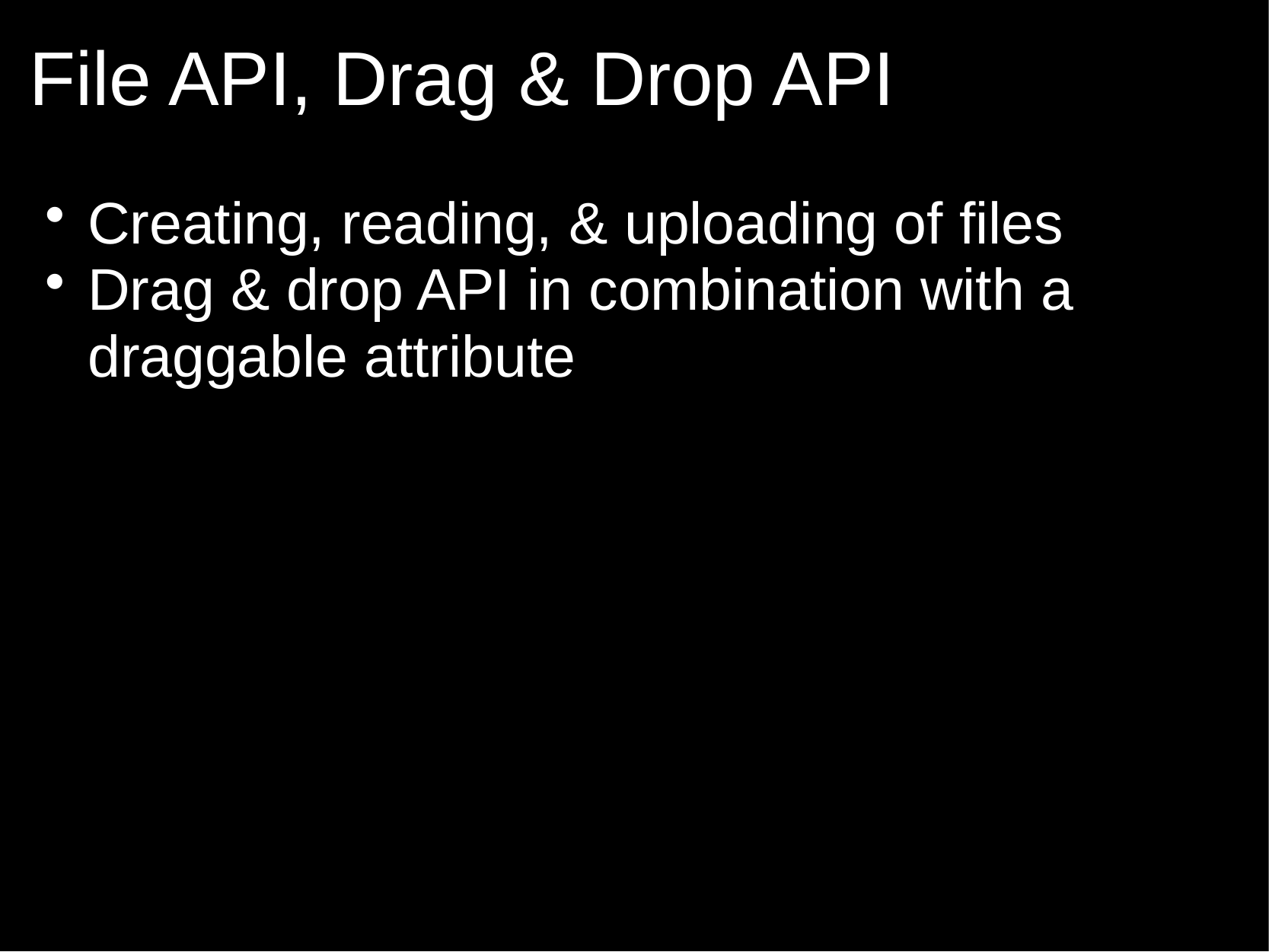

# File API, Drag & Drop API
Creating, reading, & uploading of files
Drag & drop API in combination with a draggable attribute